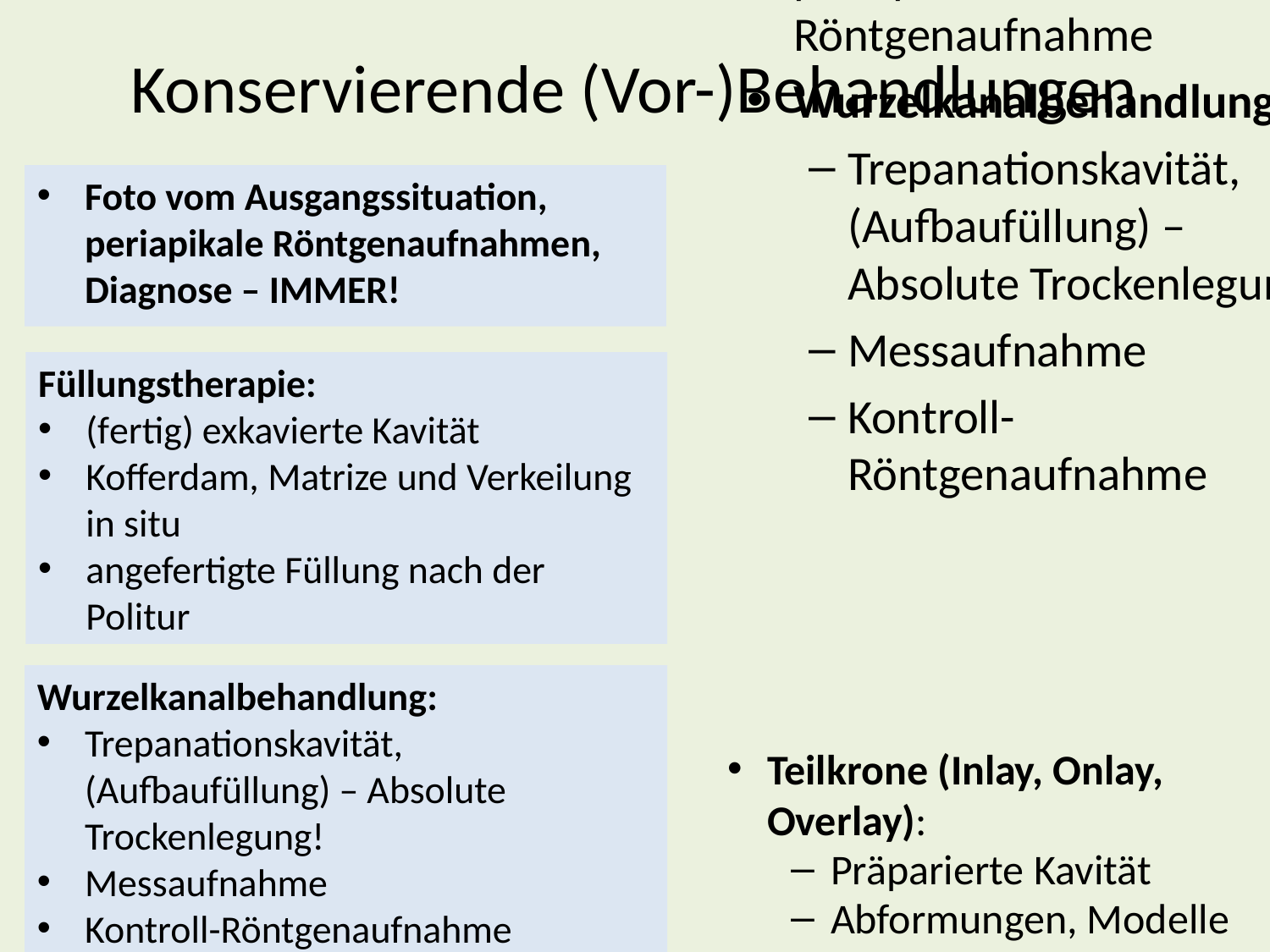

Foto von Ausgangssituation, periapikale Röntgenaufnahme
Wurzelkanalbehandlung:
Trepanationskavität, (Aufbaufüllung) – Absolute Trockenlegung!
Messaufnahme
Kontroll-Röntgenaufnahme

Konservierende (Vor-)Behandlungen
Foto vom Ausgangssituation, periapikale Röntgenaufnahmen, Diagnose – IMMER!
Füllungstherapie:
(fertig) exkavierte Kavität
Kofferdam, Matrize und Verkeilung in situ
angefertigte Füllung nach der Politur
Wurzelkanalbehandlung:
Trepanationskavität, (Aufbaufüllung) – Absolute Trockenlegung!
Messaufnahme
Kontroll-Röntgenaufnahme
Teilkrone (Inlay, Onlay, Overlay):
Präparierte Kavität
Abformungen, Modelle
Provisorische Versorgung
Fertige Restauration am Modell
Kofferdam, Matrize und Verkeilung in situ
einzementierte Restauration nach der Politur im Mund (MIP, okklusale Ansicht)
Kontroll-Röntgenaufnahme